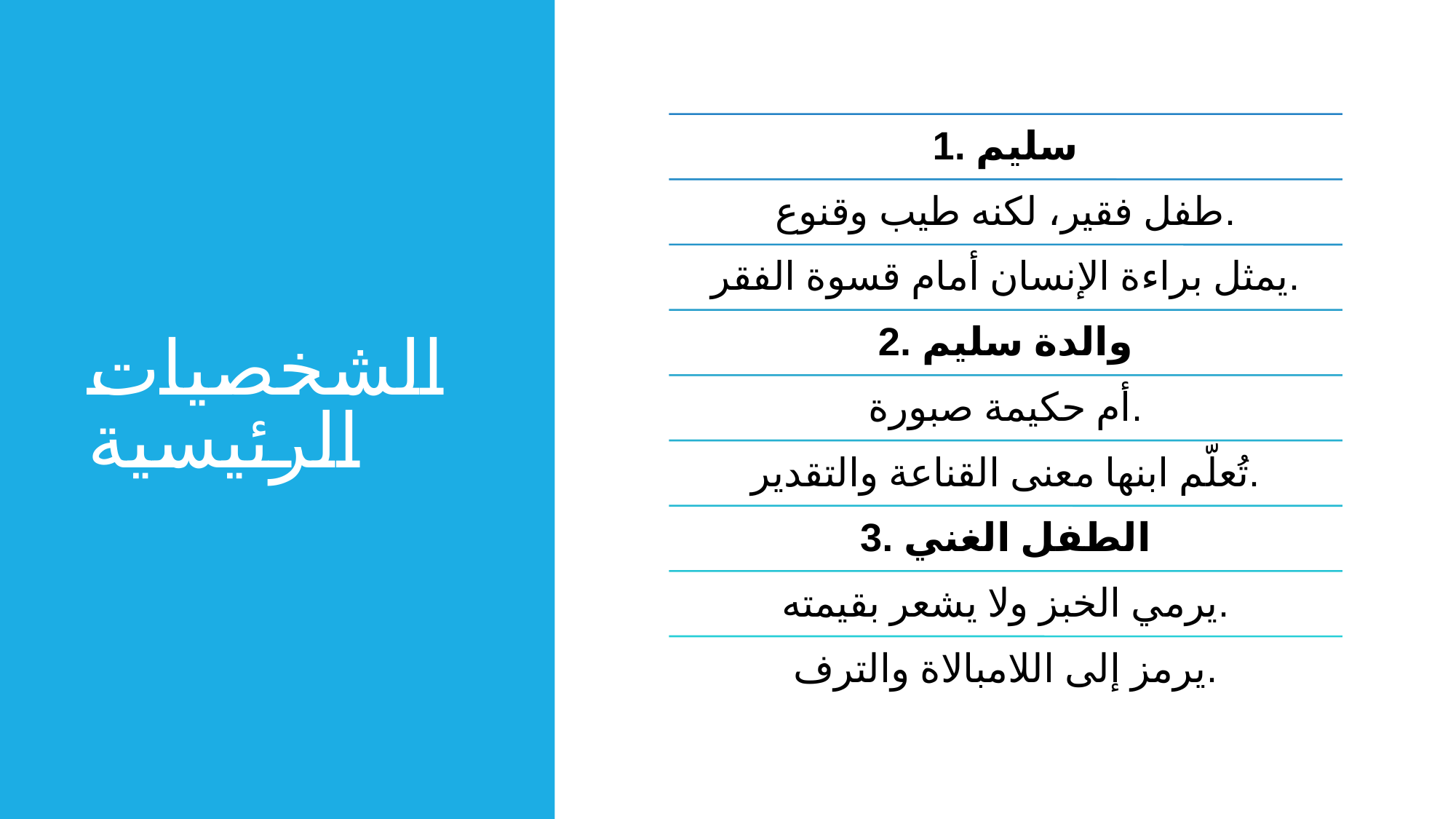

# الشخصيات الرئيسية
1. سليم
طفل فقير، لكنه طيب وقنوع.
يمثل براءة الإنسان أمام قسوة الفقر.
2. والدة سليم
أم حكيمة صبورة.
تُعلّم ابنها معنى القناعة والتقدير.
3. الطفل الغني
يرمي الخبز ولا يشعر بقيمته.
يرمز إلى اللامبالاة والترف.